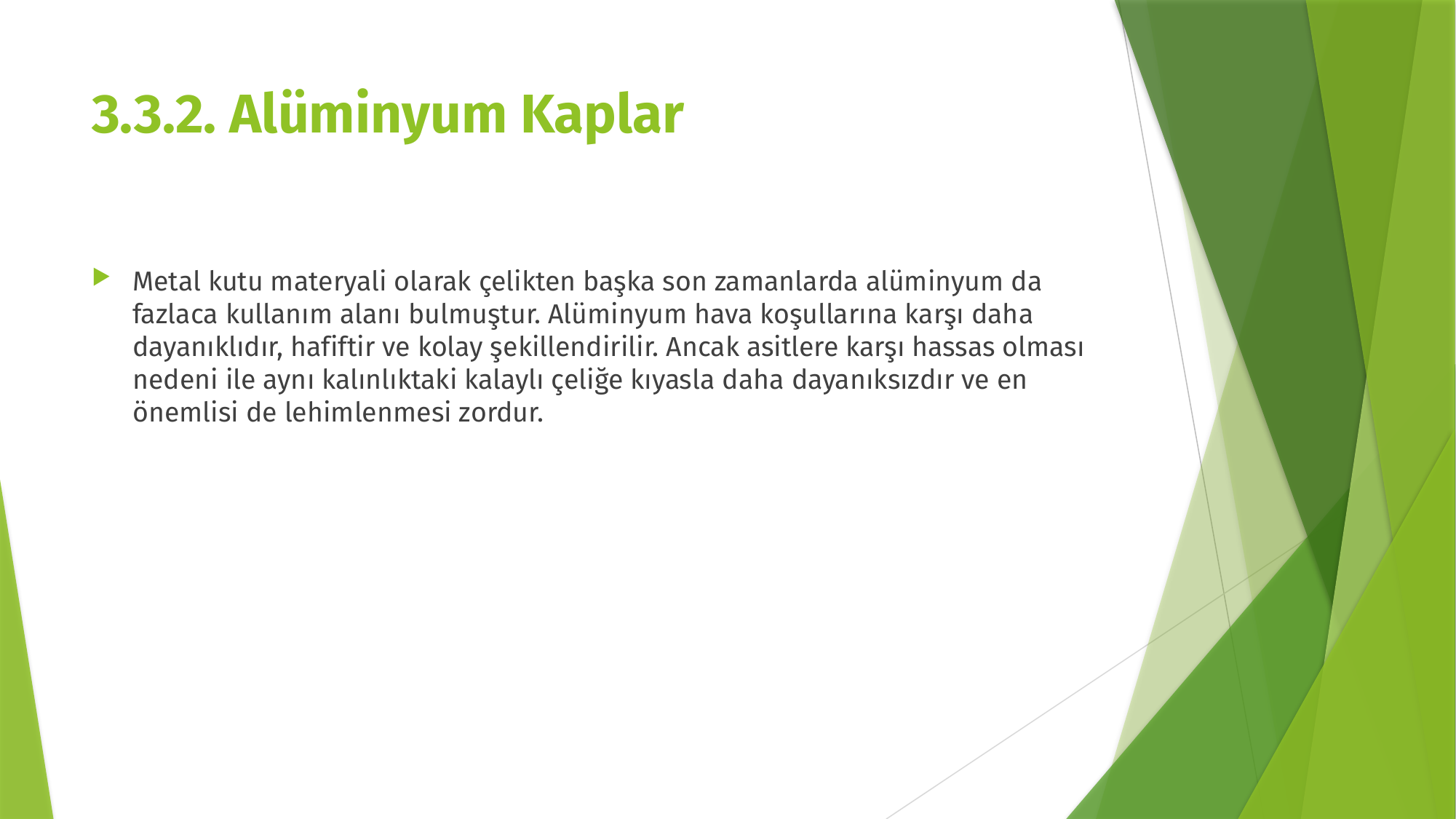

# 3.3.2. Alüminyum Kaplar
Metal kutu materyali olarak çelikten başka son zamanlarda alüminyum da fazlaca kullanım alanı bulmuştur. Alüminyum hava koşullarına karşı daha dayanıklıdır, hafiftir ve kolay şekillendirilir. Ancak asitlere karşı hassas olması nedeni ile aynı kalınlıktaki kalaylı çeliğe kıyasla daha dayanıksızdır ve en önemlisi de lehimlenmesi zordur.